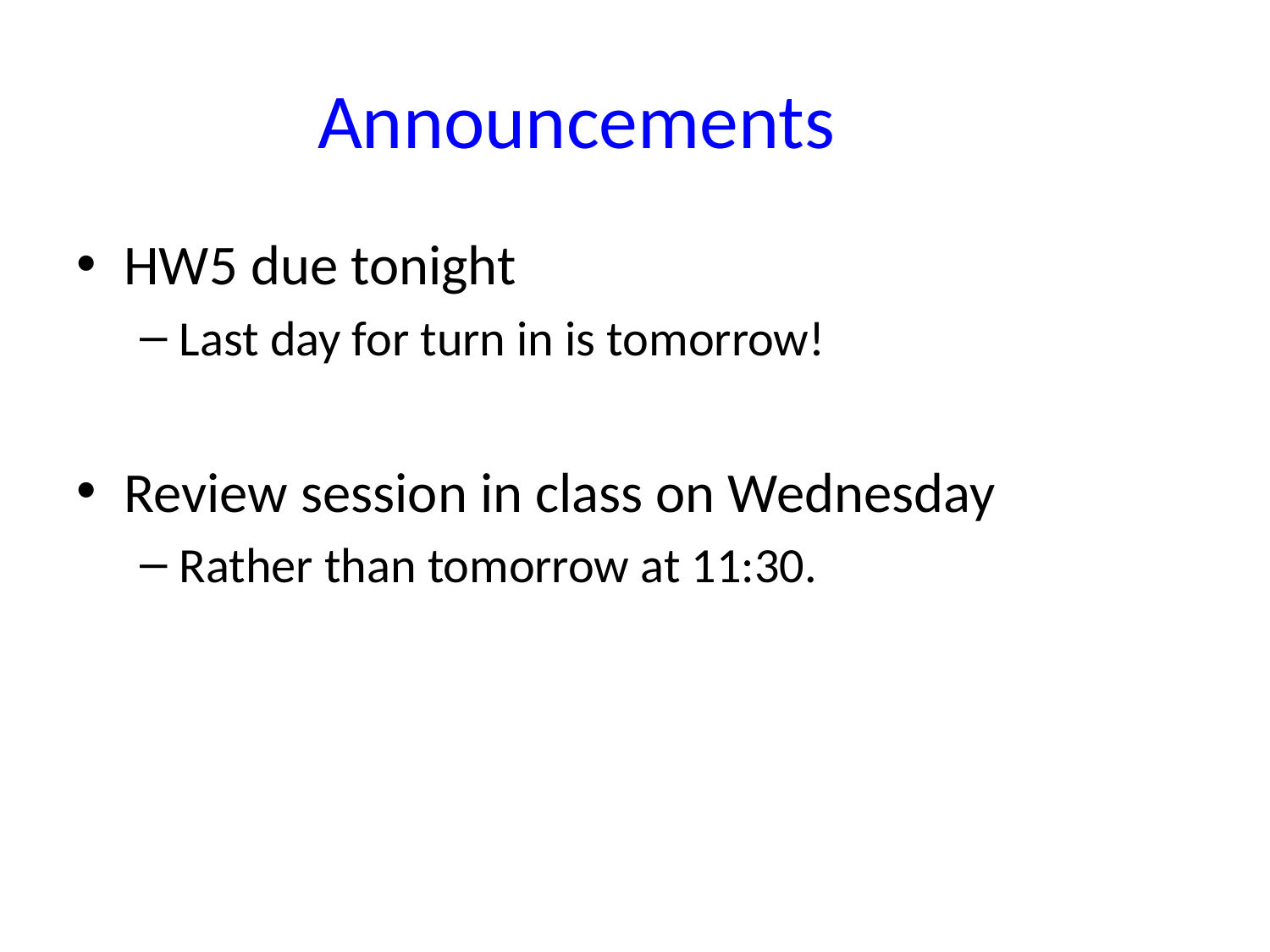

# Announcements
HW5 due tonight
Last day for turn in is tomorrow!

Review session in class on Wednesday
Rather than tomorrow at 11:30.